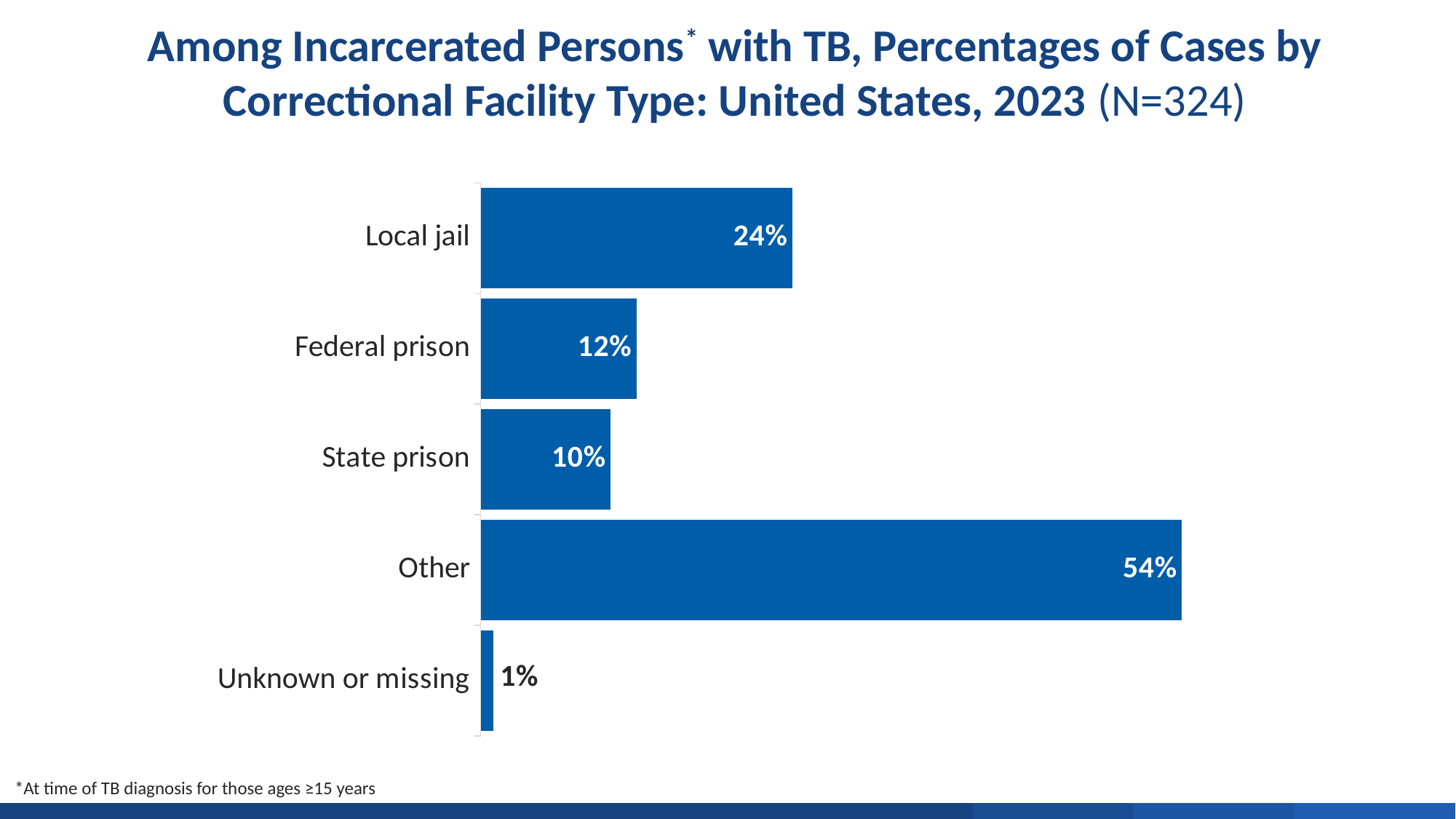

Among Incarcerated Persons* with TB, Percentages of Cases by Correctional Facility Type: United States, 2023 (N=324)

### Chart

| Category |  |
|---|---|
| Local jail | 24.0 |
| Federal prison | 12.0 |
| State prison | 10.0 |
| Other | 54.0 |
| Unknown or missing | 1.0 |
*At time of TB diagnosis for those ages ≥15 years